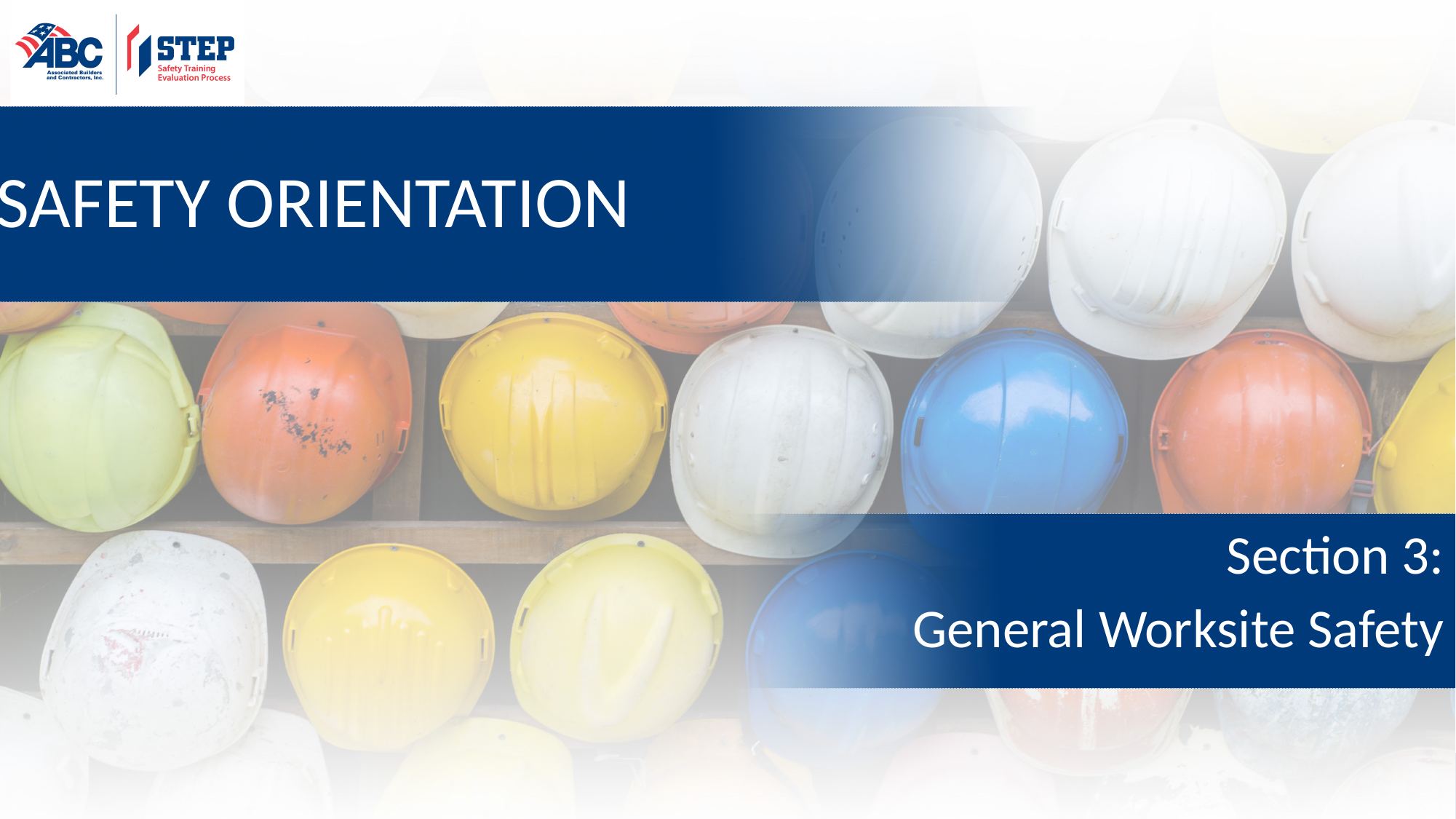

SAFETY ORIENTATION
Section 3:
General Worksite Safety